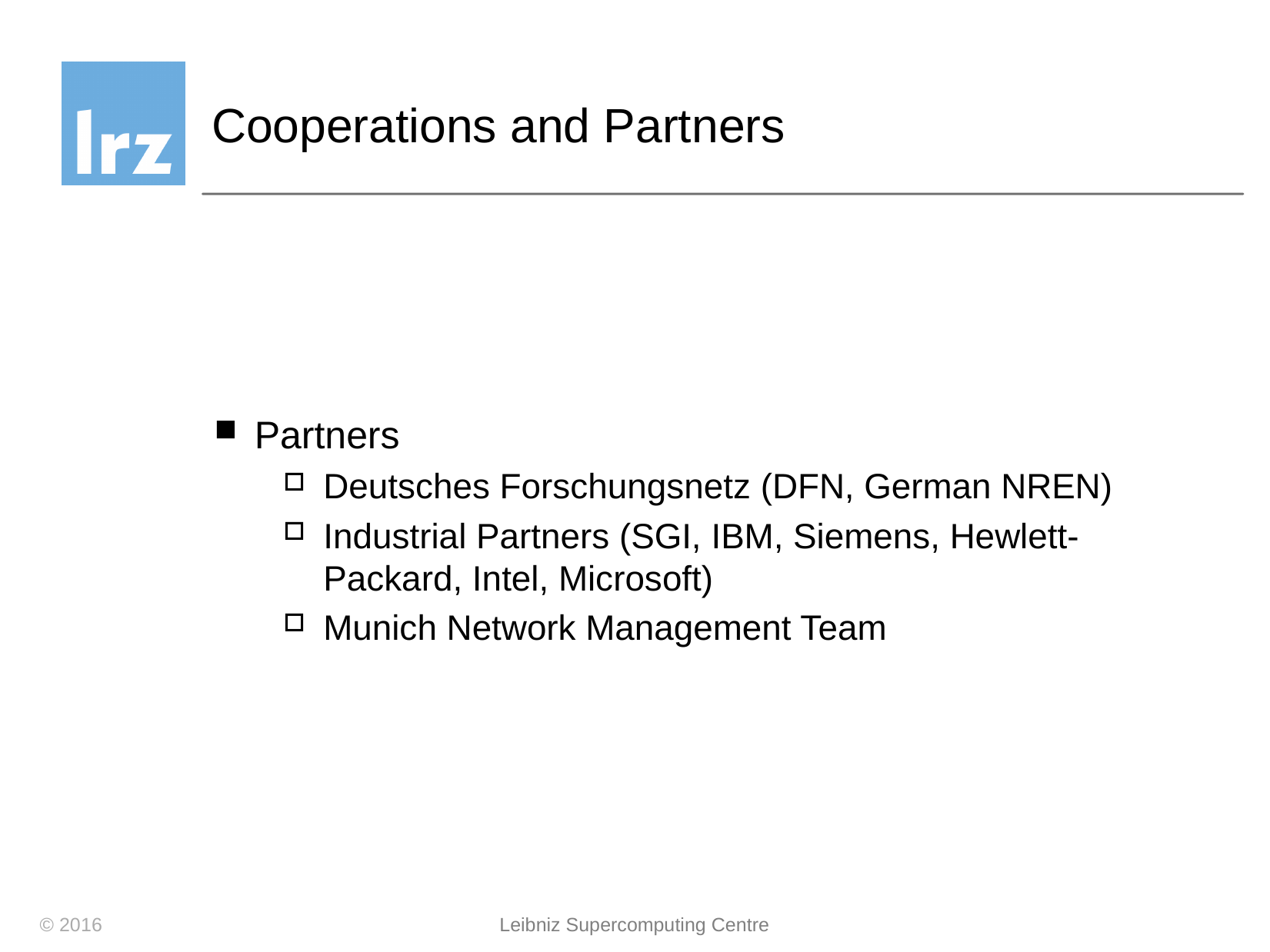

# Cooperations and Partners
Partners
Deutsches Forschungsnetz (DFN, German NREN)
Industrial Partners (SGI, IBM, Siemens, Hewlett-Packard, Intel, Microsoft)
Munich Network Management Team
© 2016
Leibniz Supercomputing Centre